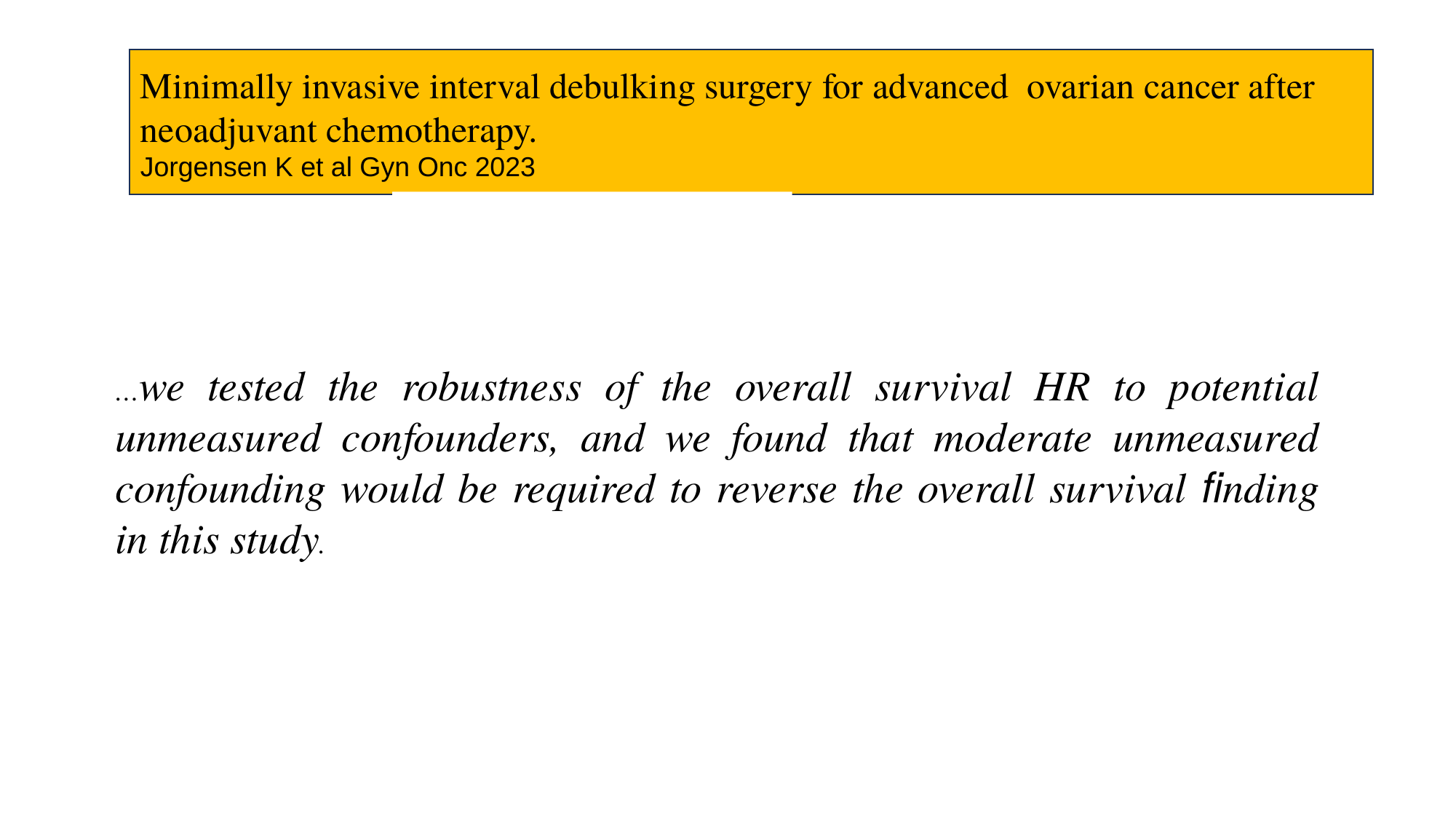

Minimally invasive interval debulking surgery for advanced  ovarian cancer after neoadjuvant chemotherapy.
Jorgensen K et al Gyn Onc 2023

…we tested the robustness of the overall survival HR to potential unmeasured confounders, and we found that moderate unmeasured confounding would be required to reverse the overall survival finding in this study.